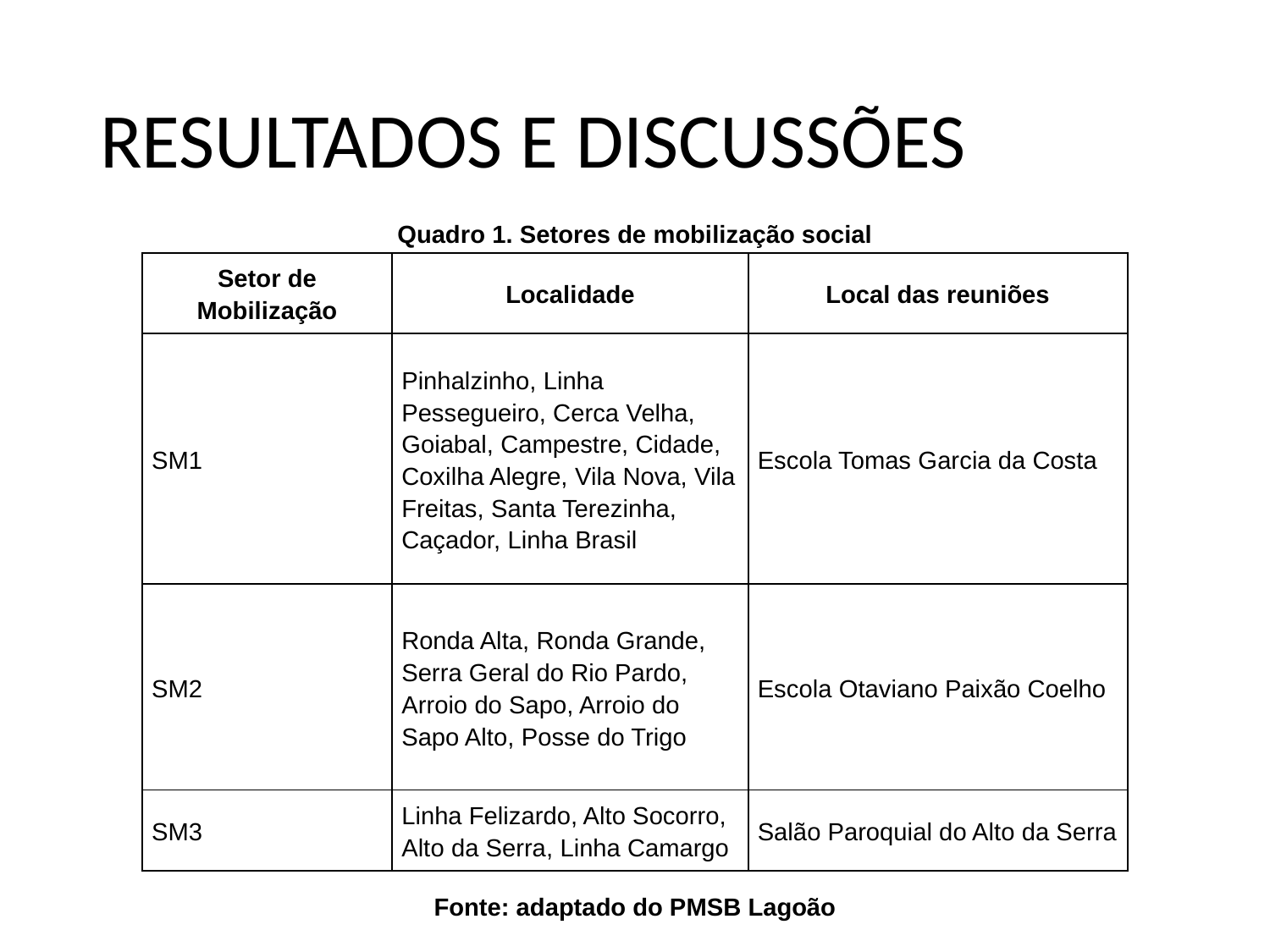

# RESULTADOS E DISCUSSÕES
Quadro 1. Setores de mobilização social
| Setor de Mobilização | Localidade | Local das reuniões |
| --- | --- | --- |
| SM1 | Pinhalzinho, Linha Pessegueiro, Cerca Velha, Goiabal, Campestre, Cidade, Coxilha Alegre, Vila Nova, Vila Freitas, Santa Terezinha, Caçador, Linha Brasil | Escola Tomas Garcia da Costa |
| SM2 | Ronda Alta, Ronda Grande, Serra Geral do Rio Pardo, Arroio do Sapo, Arroio do Sapo Alto, Posse do Trigo | Escola Otaviano Paixão Coelho |
| SM3 | Linha Felizardo, Alto Socorro, Alto da Serra, Linha Camargo | Salão Paroquial do Alto da Serra |
Fonte: adaptado do PMSB Lagoão